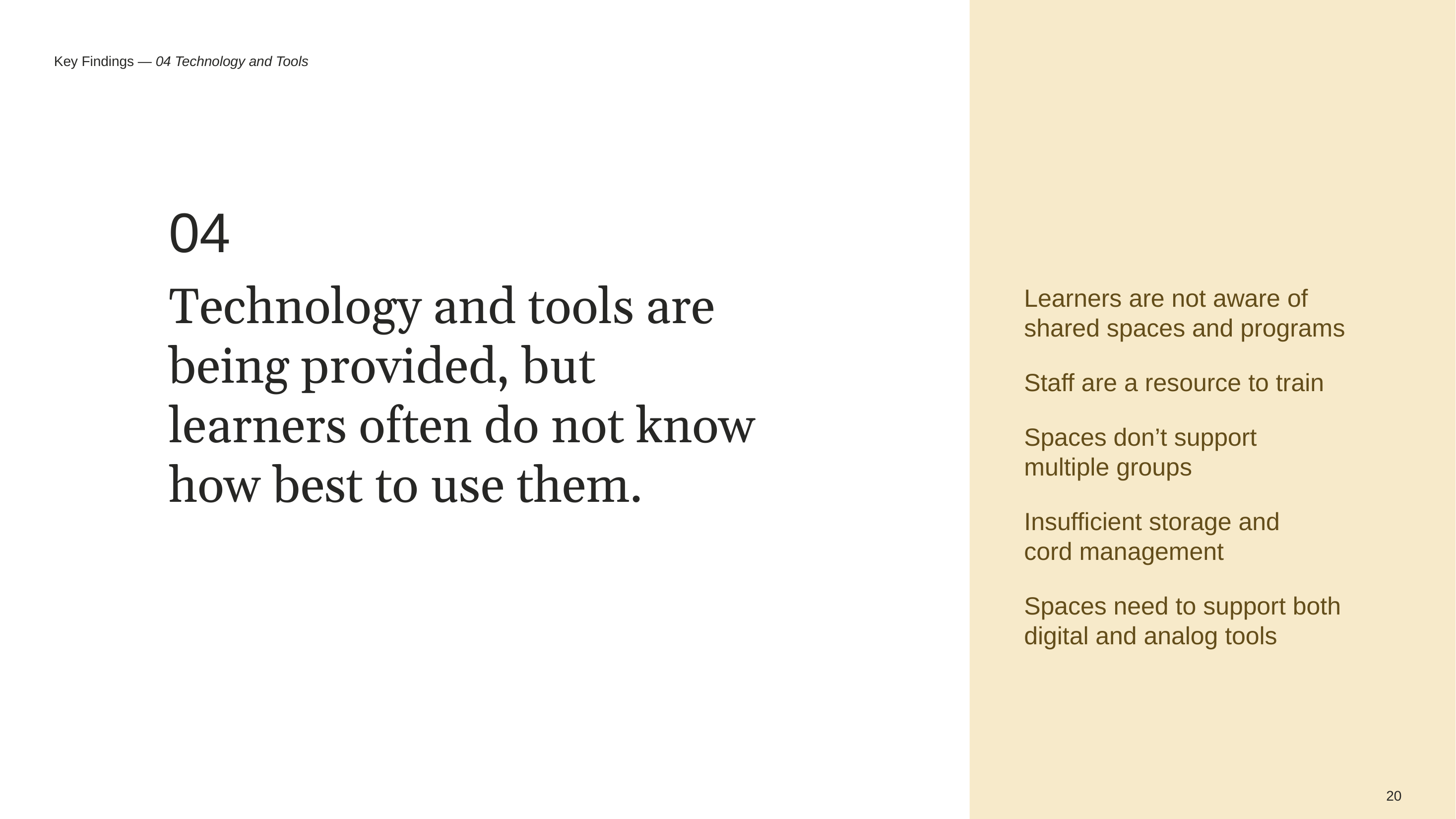

Key Findings — 04 Technology and Tools
04
Technology and tools are being provided, but learners often do not know how best to use them.
Learners are not aware of
shared spaces and programs
Staff are a resource to train
Spaces don’t support
multiple groups
Insufficient storage and
cord management
Spaces need to support both digital and analog tools

20